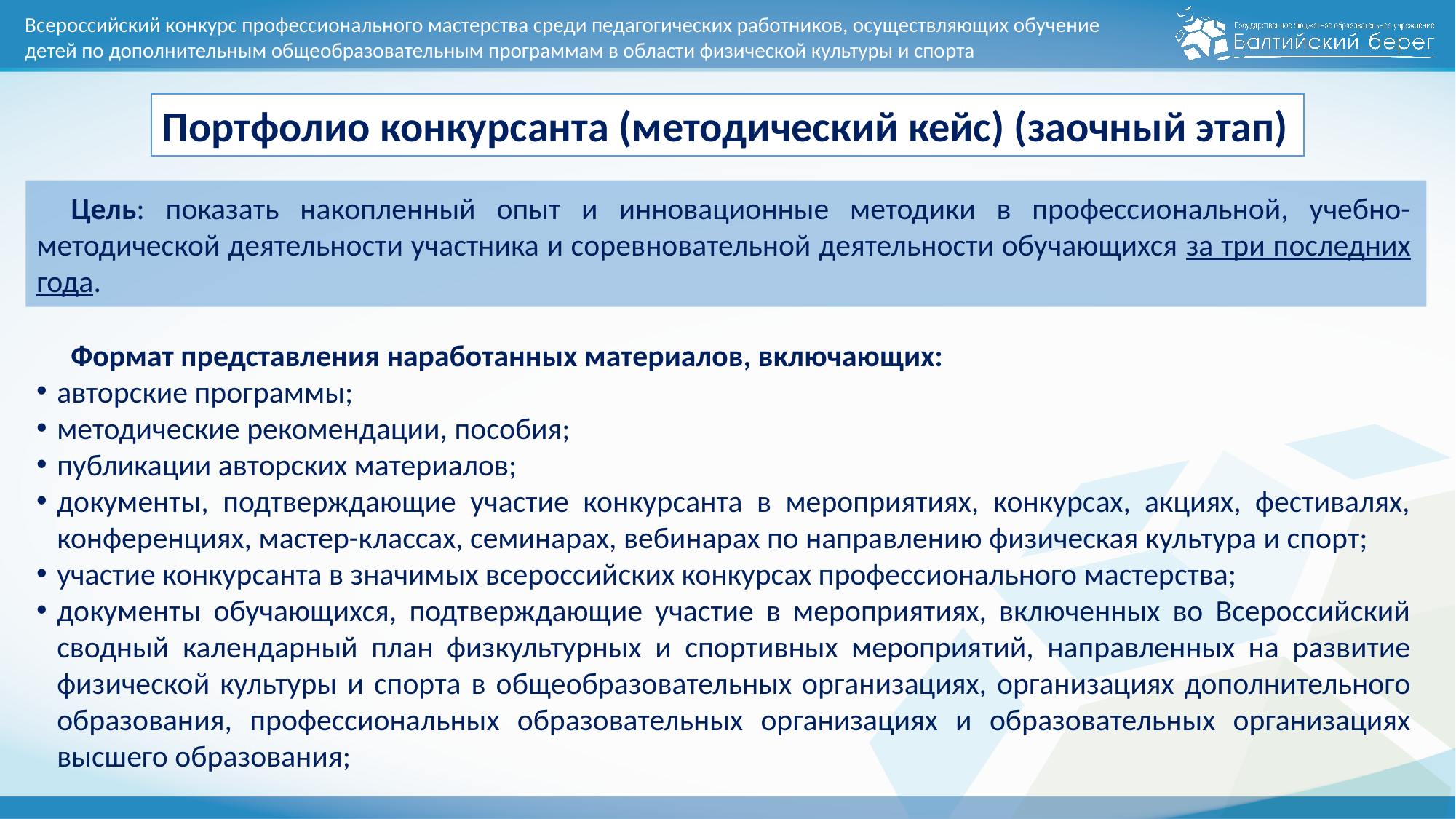

# Всероссийский конкурс профессионального мастерства среди педагогических работников, осуществляющих обучение детей по дополнительным общеобразовательным программам в области физической культуры и спорта
Портфолио конкурсанта (методический кейс) (заочный этап)
Цель: показать накопленный опыт и инновационные методики в профессиональной, учебно-методической деятельности участника и соревновательной деятельности обучающихся за три последних года.
Формат представления наработанных материалов, включающих:
авторские программы;
методические рекомендации, пособия;
публикации авторских материалов;
документы, подтверждающие участие конкурсанта в мероприятиях, конкурсах, акциях, фестивалях, конференциях, мастер-классах, семинарах, вебинарах по направлению физическая культура и спорт;
участие конкурсанта в значимых всероссийских конкурсах профессионального мастерства;
документы обучающихся, подтверждающие участие в мероприятиях, включенных во Всероссийский сводный календарный план физкультурных и спортивных мероприятий, направленных на развитие физической культуры и спорта в общеобразовательных организациях, организациях дополнительного образования, профессиональных образовательных организациях и образовательных организациях высшего образования;